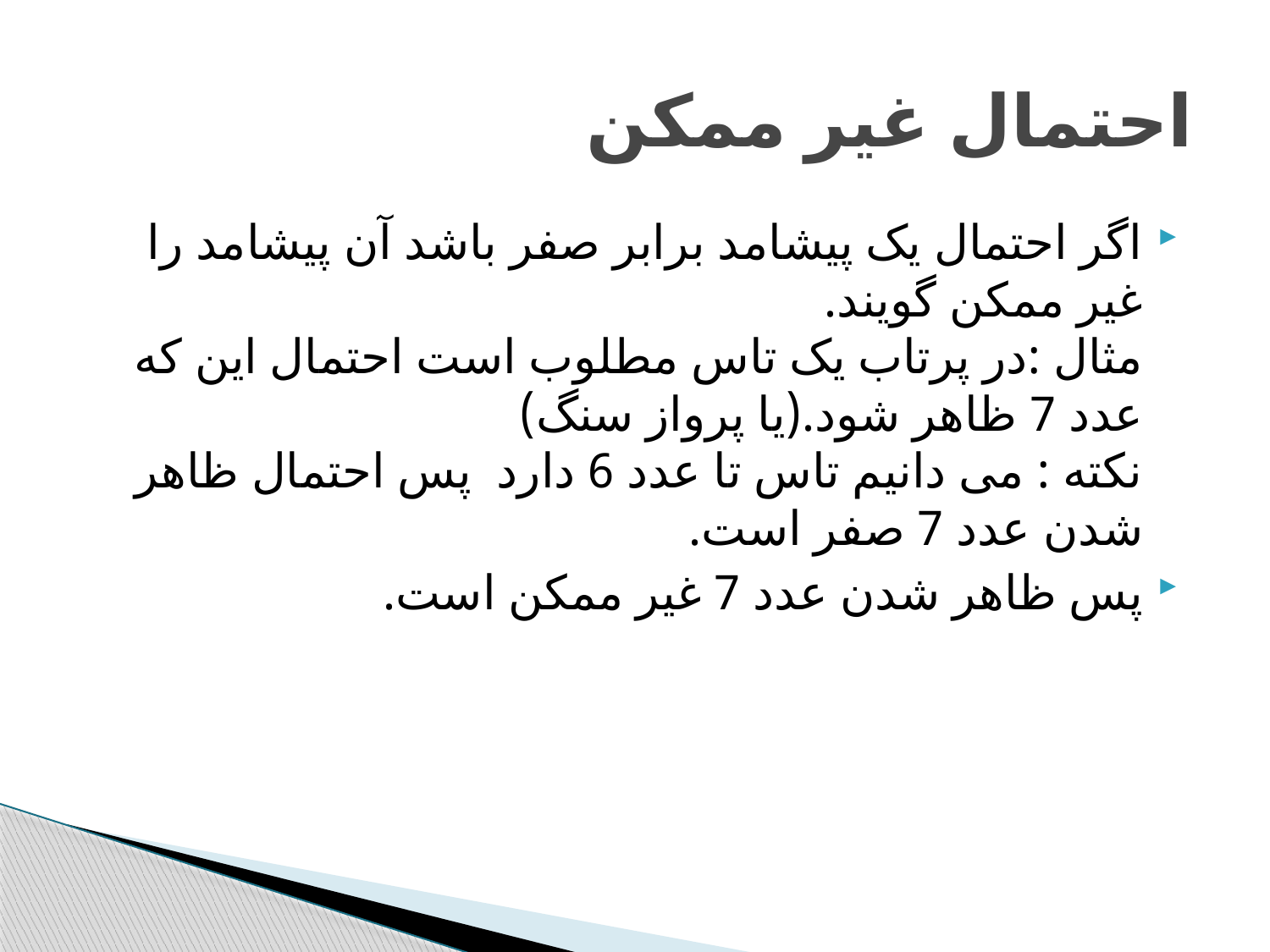

# احتمال غیر ممکن
اگر احتمال یک پیشامد برابر صفر باشد آن پیشامد را غیر ممکن گویند.
مثال :در پرتاب یک تاس مطلوب است احتمال این که عدد 7 ظاهر شود.(یا پرواز سنگ)
نکته : می دانیم تاس تا عدد 6 دارد  پس احتمال ظاهر شدن عدد 7 صفر است.
پس ظاهر شدن عدد 7 غیر ممکن است.